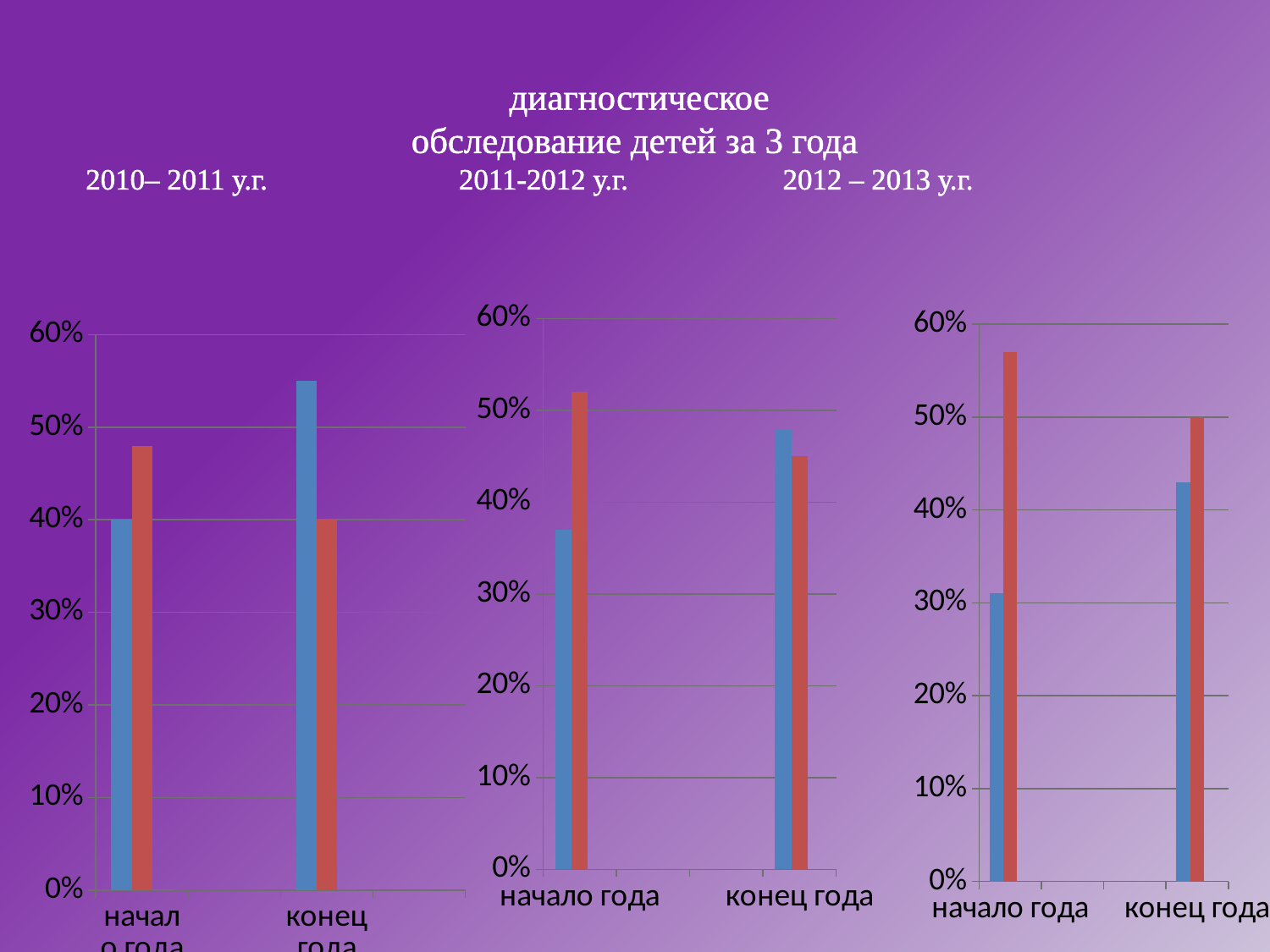

# диагностическое обследование детей за 3 года 2010– 2011 у.г.                          2011-2012 у.г.                     2012 – 2013 у.г.

### Chart

| Category | высокий | средний | низкий |
|---|---|---|---|
| начало года | 0.3700000000000001 | 0.52 | None |
|  | None | None | None |
|  | None | None | None |
| конец года | 0.4800000000000001 | 0.45 | None |

### Chart

| Category | высокий | средний | низкий |
|---|---|---|---|
| начало года | 0.3100000000000001 | 0.57 | None |
|  | None | None | None |
|  | None | None | None |
| конец года | 0.4300000000000001 | 0.5 | None |

### Chart

| Category | Ряд 1 | Ряд 2 | Ряд 3 |
|---|---|---|---|
| начало года | 0.4 | 0.48 | 0.0 |
|  | None | None | None |
| конец года | 0.55 | 0.4 | 0.0 |